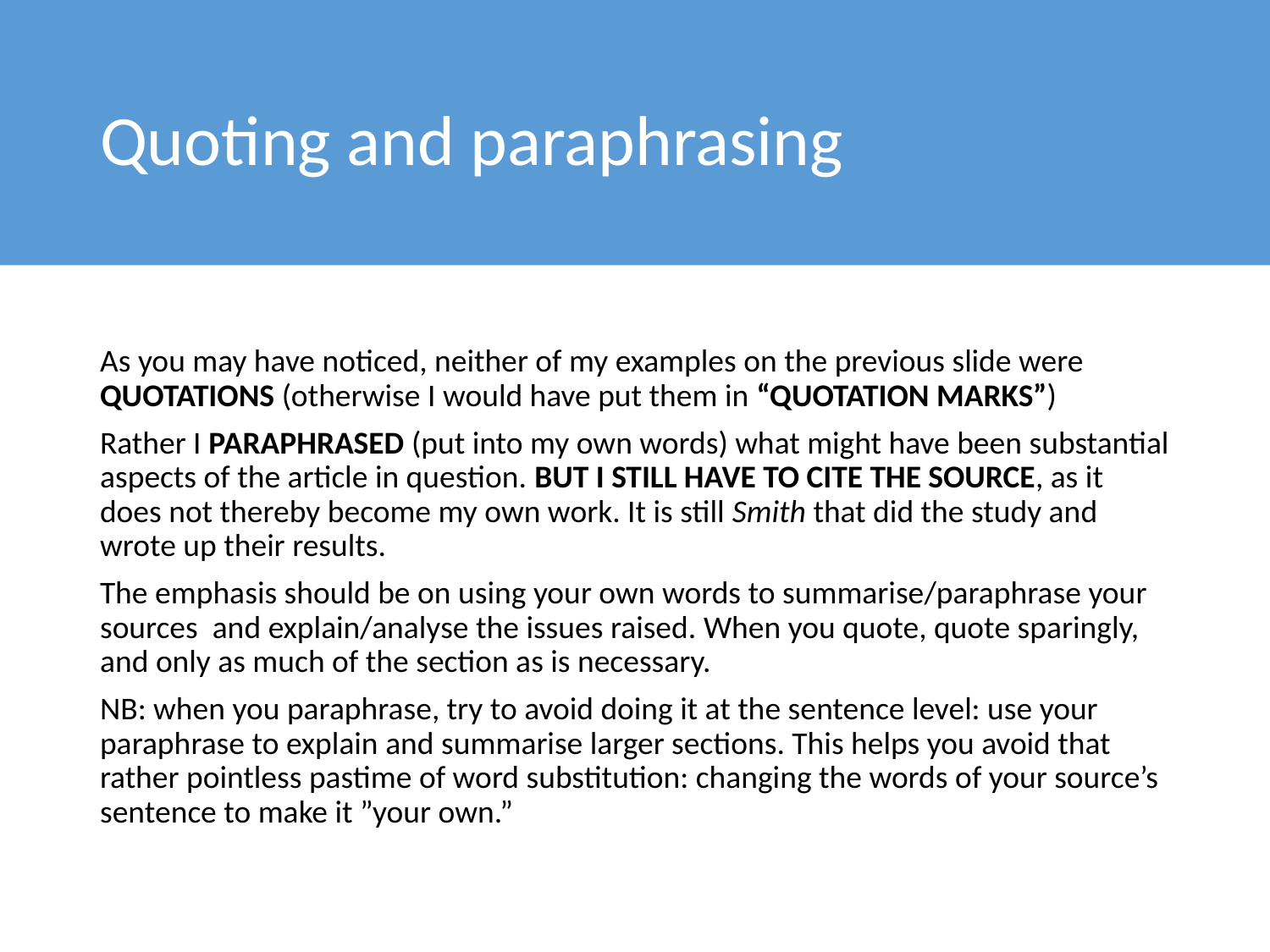

# Quoting and paraphrasing
As you may have noticed, neither of my examples on the previous slide were QUOTATIONS (otherwise I would have put them in “QUOTATION MARKS”)
Rather I PARAPHRASED (put into my own words) what might have been substantial aspects of the article in question. BUT I STILL HAVE TO CITE THE SOURCE, as it does not thereby become my own work. It is still Smith that did the study and wrote up their results.
The emphasis should be on using your own words to summarise/paraphrase your sources  and explain/analyse the issues raised. When you quote, quote sparingly, and only as much of the section as is necessary.
NB: when you paraphrase, try to avoid doing it at the sentence level: use your paraphrase to explain and summarise larger sections. This helps you avoid that rather pointless pastime of word substitution: changing the words of your source’s sentence to make it ”your own.”